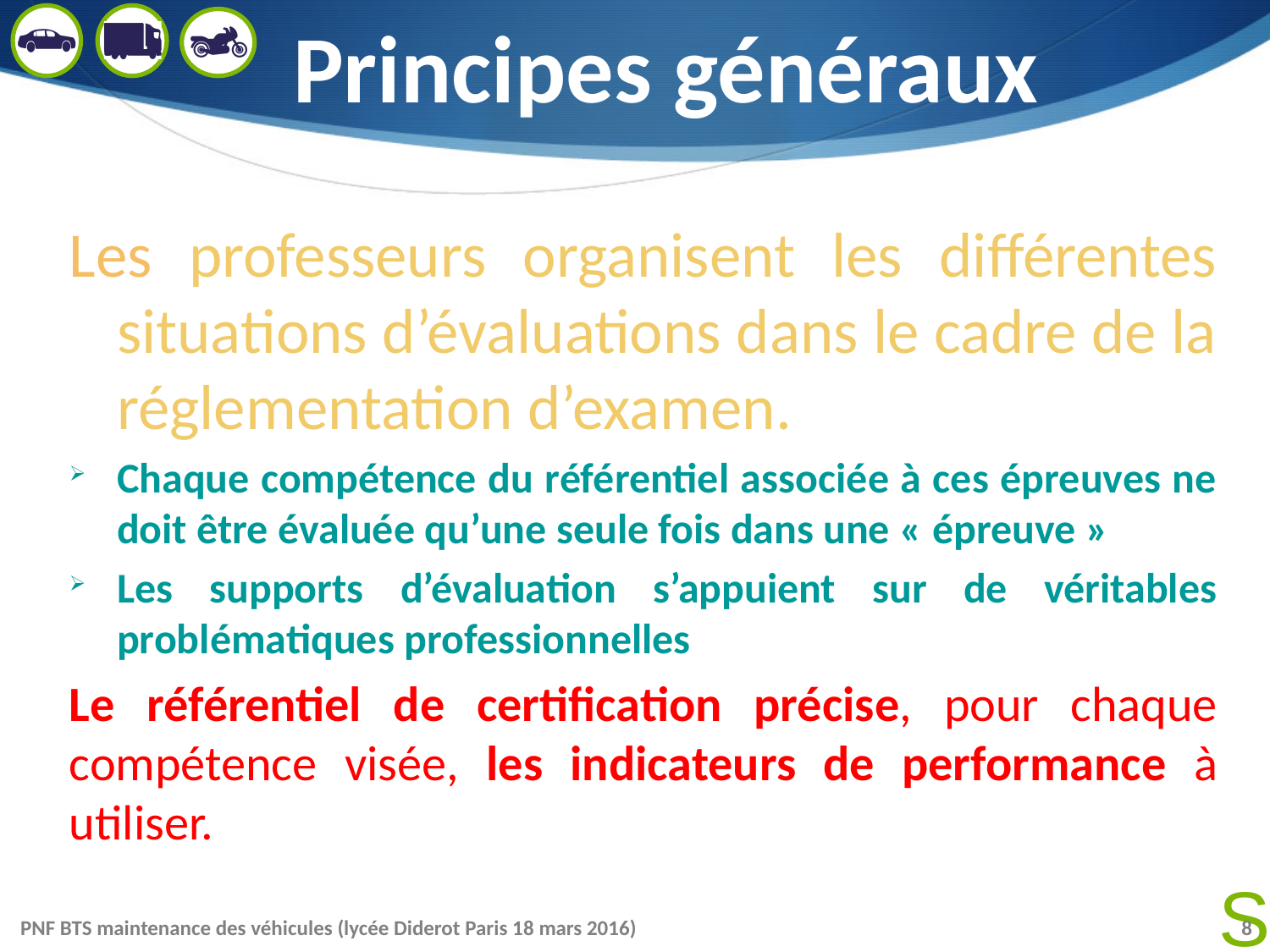

# Principes généraux
Les professeurs organisent les différentes situations d’évaluations dans le cadre de la réglementation d’examen.
Chaque compétence du référentiel associée à ces épreuves ne doit être évaluée qu’une seule fois dans une « épreuve »
Les supports d’évaluation s’appuient sur de véritables problématiques professionnelles
Le référentiel de certification précise, pour chaque compétence visée, les indicateurs de performance à utiliser.